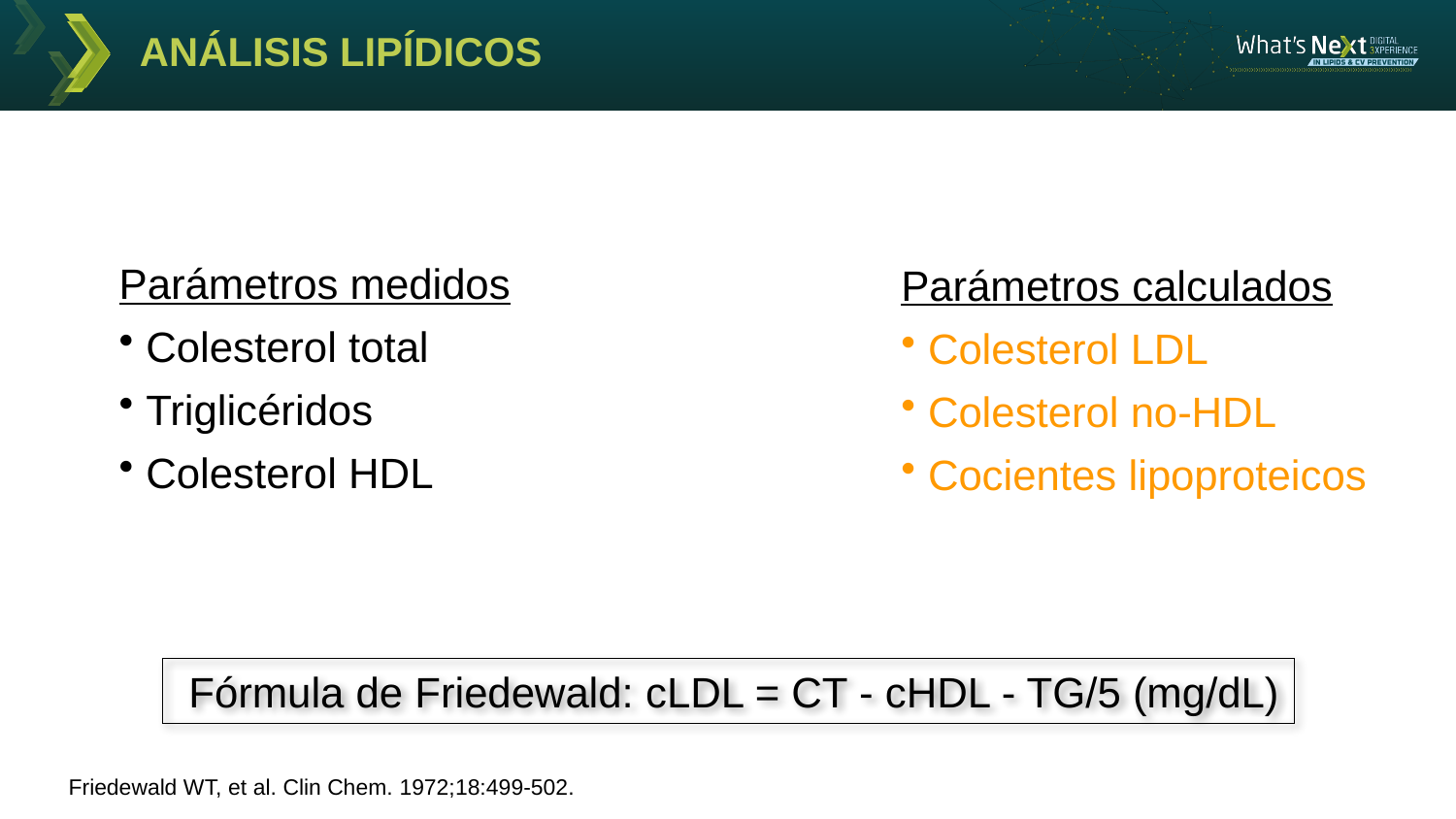

# ANÁLISIS LIPÍDICOS
Parámetros medidos
 Colesterol total
 Triglicéridos
 Colesterol HDL
Parámetros calculados
 Colesterol LDL
 Colesterol no-HDL
 Cocientes lipoproteicos
 Fórmula de Friedewald: cLDL = CT - cHDL - TG/5 (mg/dL)
Friedewald WT, et al. Clin Chem. 1972;18:499-502.